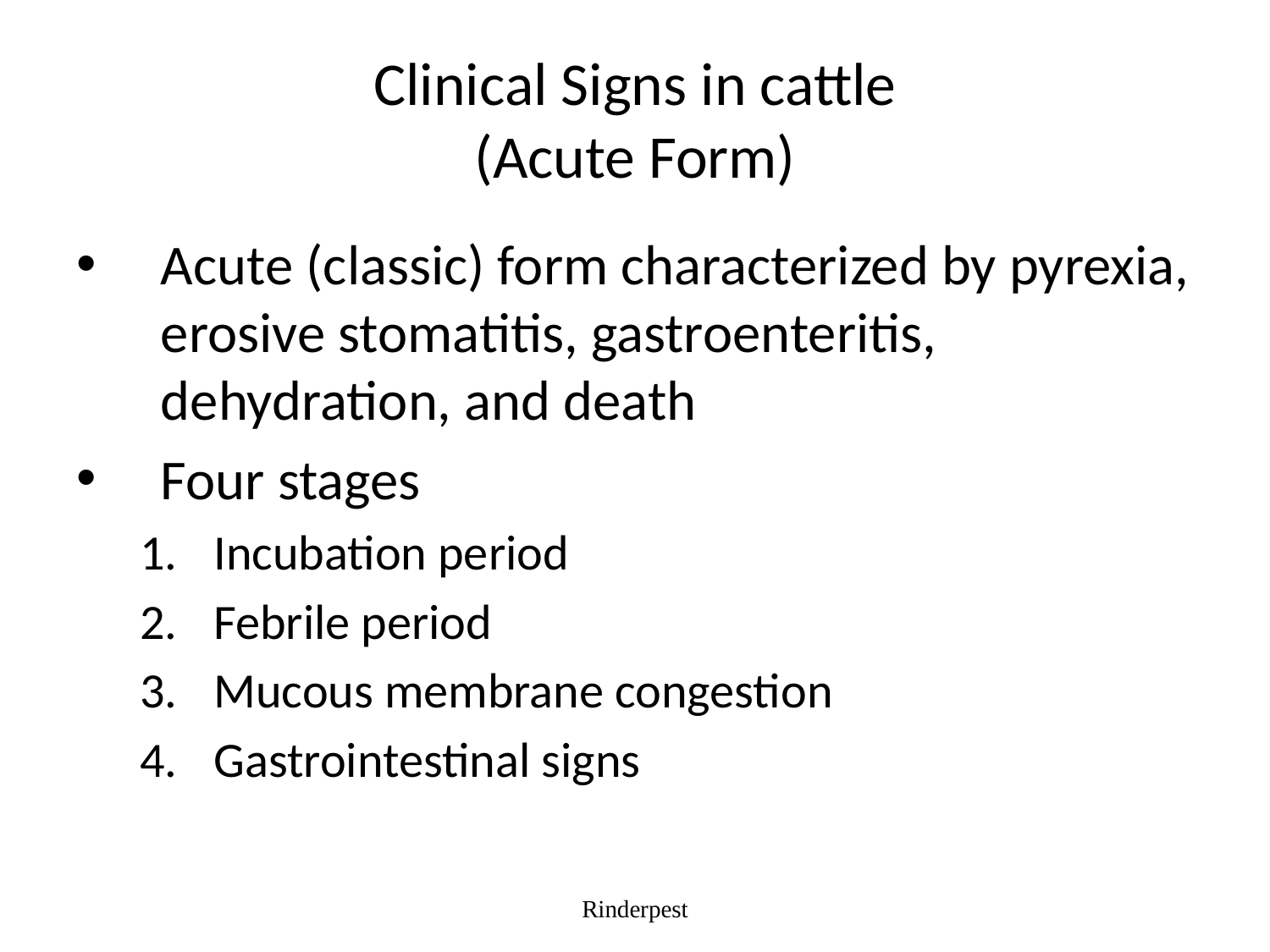

# Clinical Signs in cattle (Acute Form)
Acute (classic) form characterized by pyrexia, erosive stomatitis, gastroenteritis, dehydration, and death
Four stages
Incubation period
Febrile period
Mucous membrane congestion
Gastrointestinal signs
Rinderpest